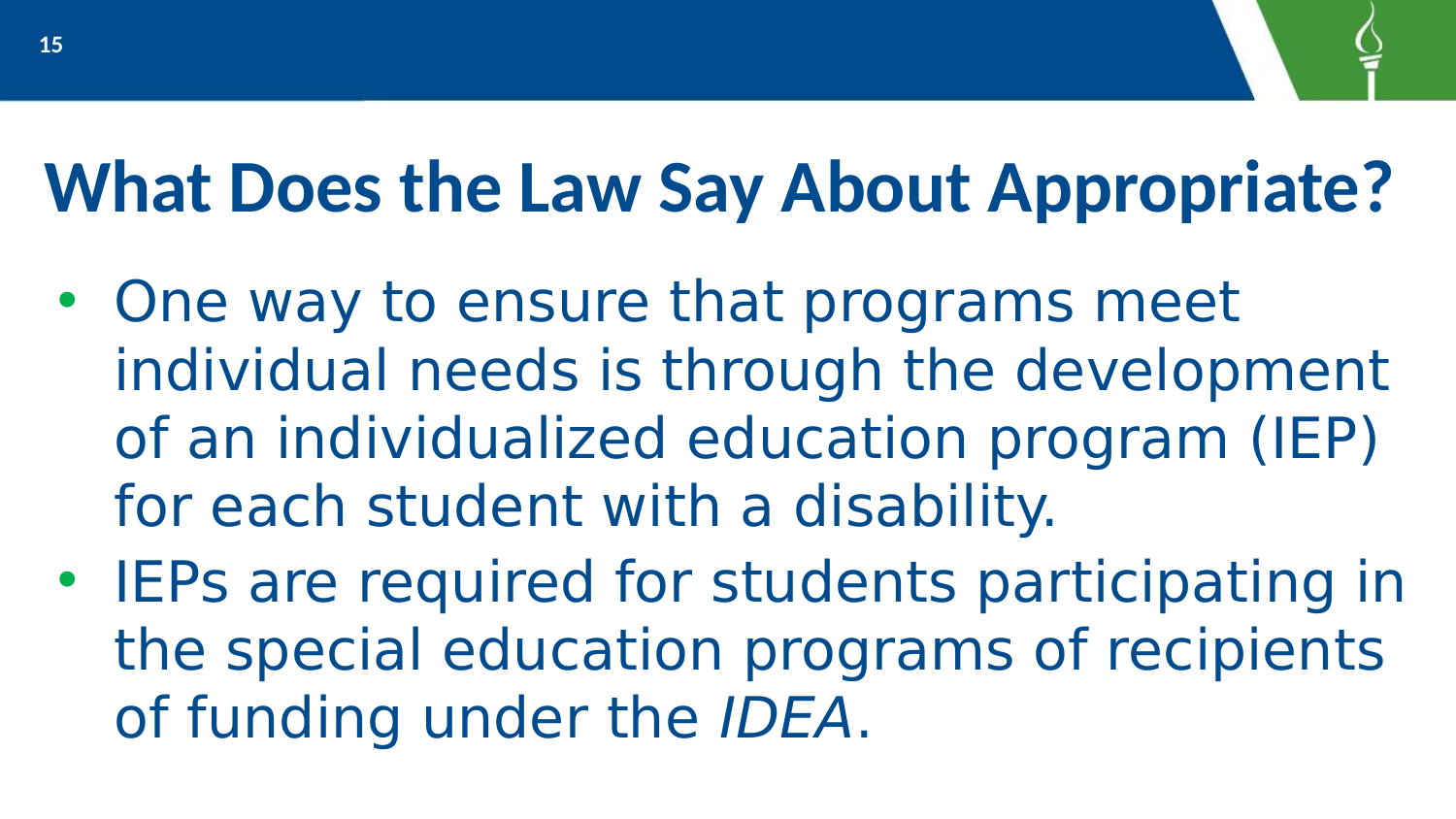

15
# What Does the Law Say About Appropriate?
One way to ensure that programs meet individual needs is through the development of an individualized education program (IEP) for each student with a disability.
IEPs are required for students participating in the special education programs of recipients of funding under the IDEA.